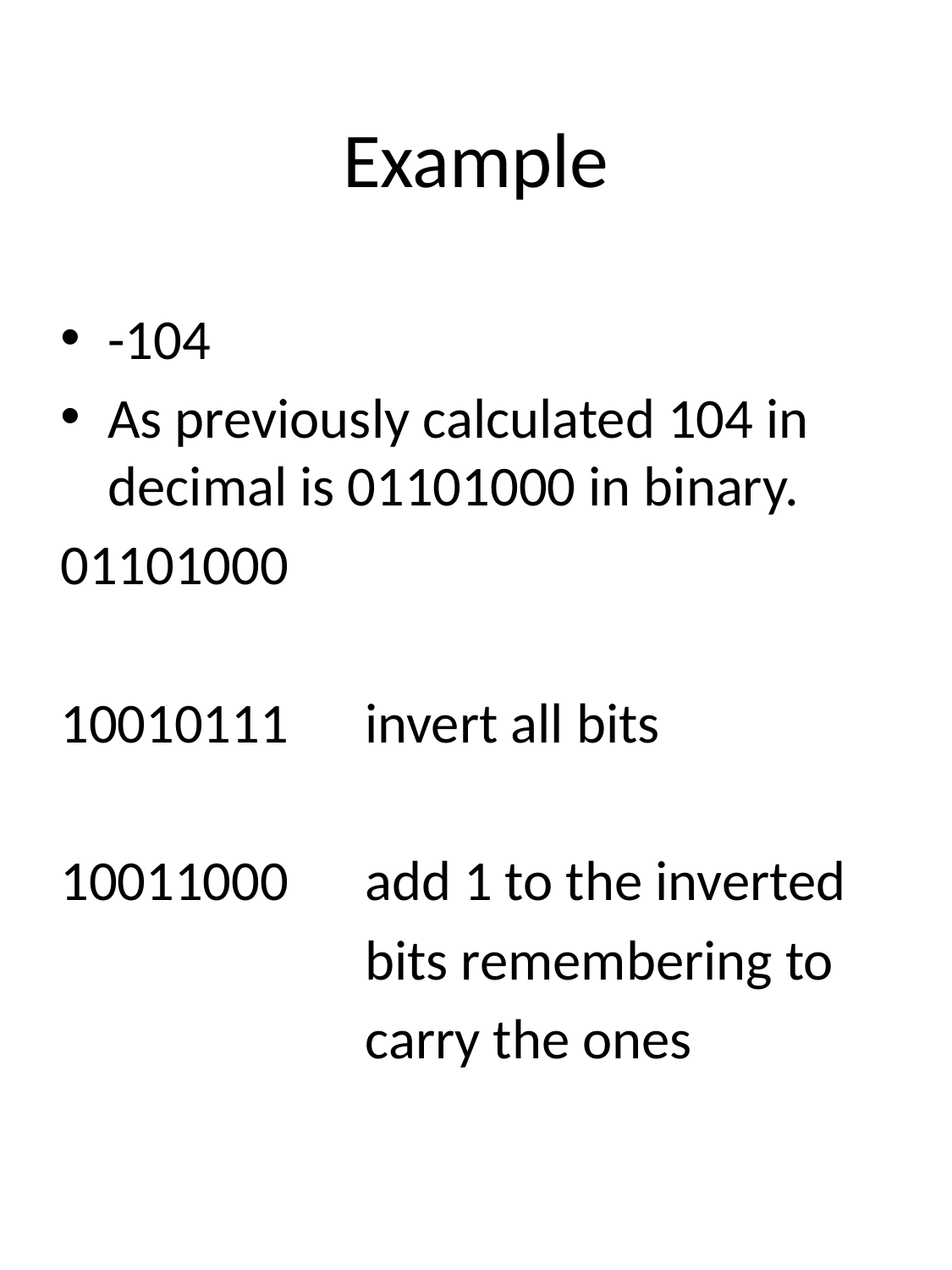

# Example
-104
As previously calculated 104 in decimal is 01101000 in binary.
01101000

10010111      invert all bits

10011000	    add 1 to the inverted
                        bits remembering to
	              carry the ones